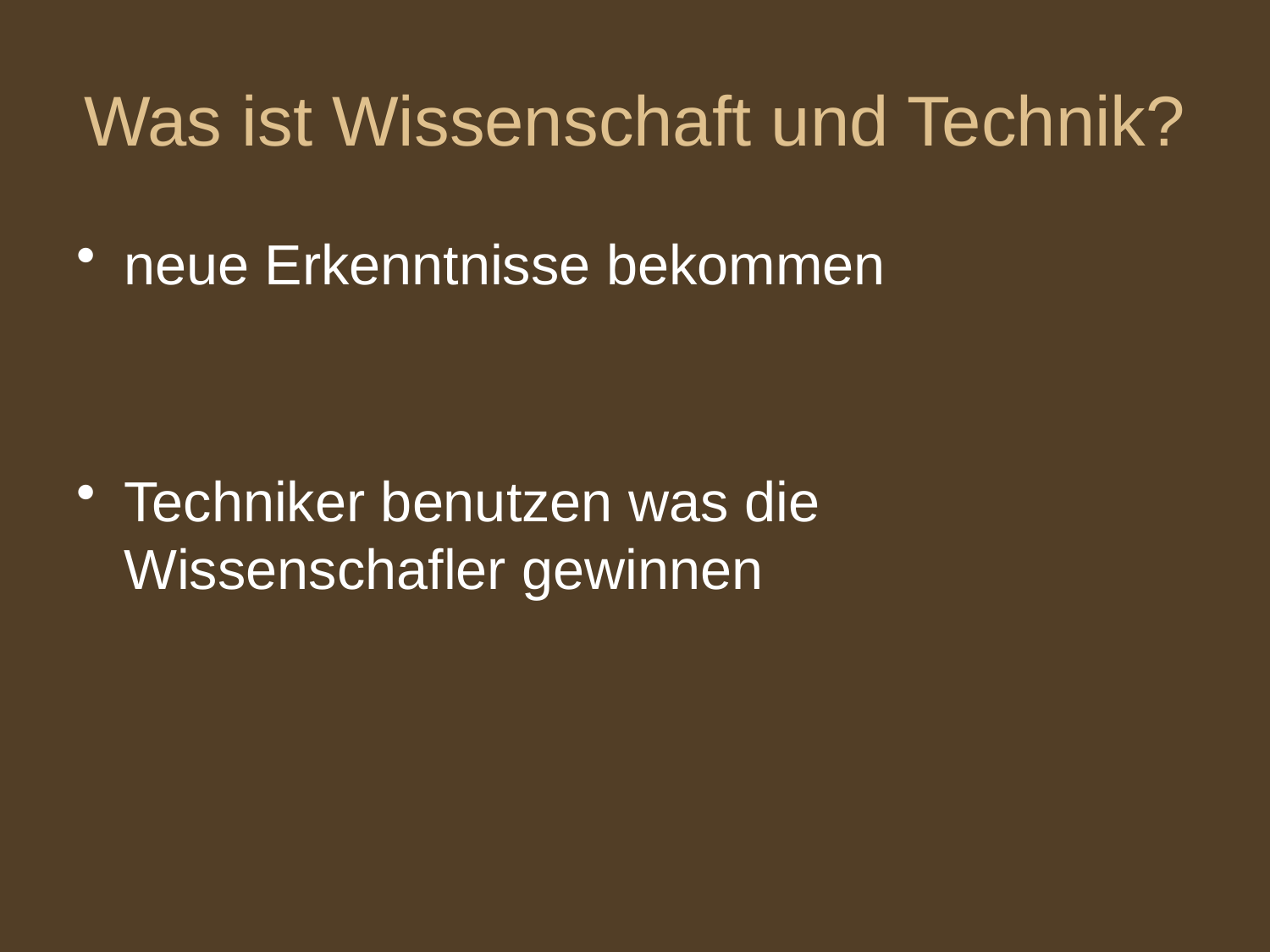

# Was ist Wissenschaft und Technik?
neue Erkenntnisse bekommen

Techniker benutzen was die Wissenschafler gewinnen